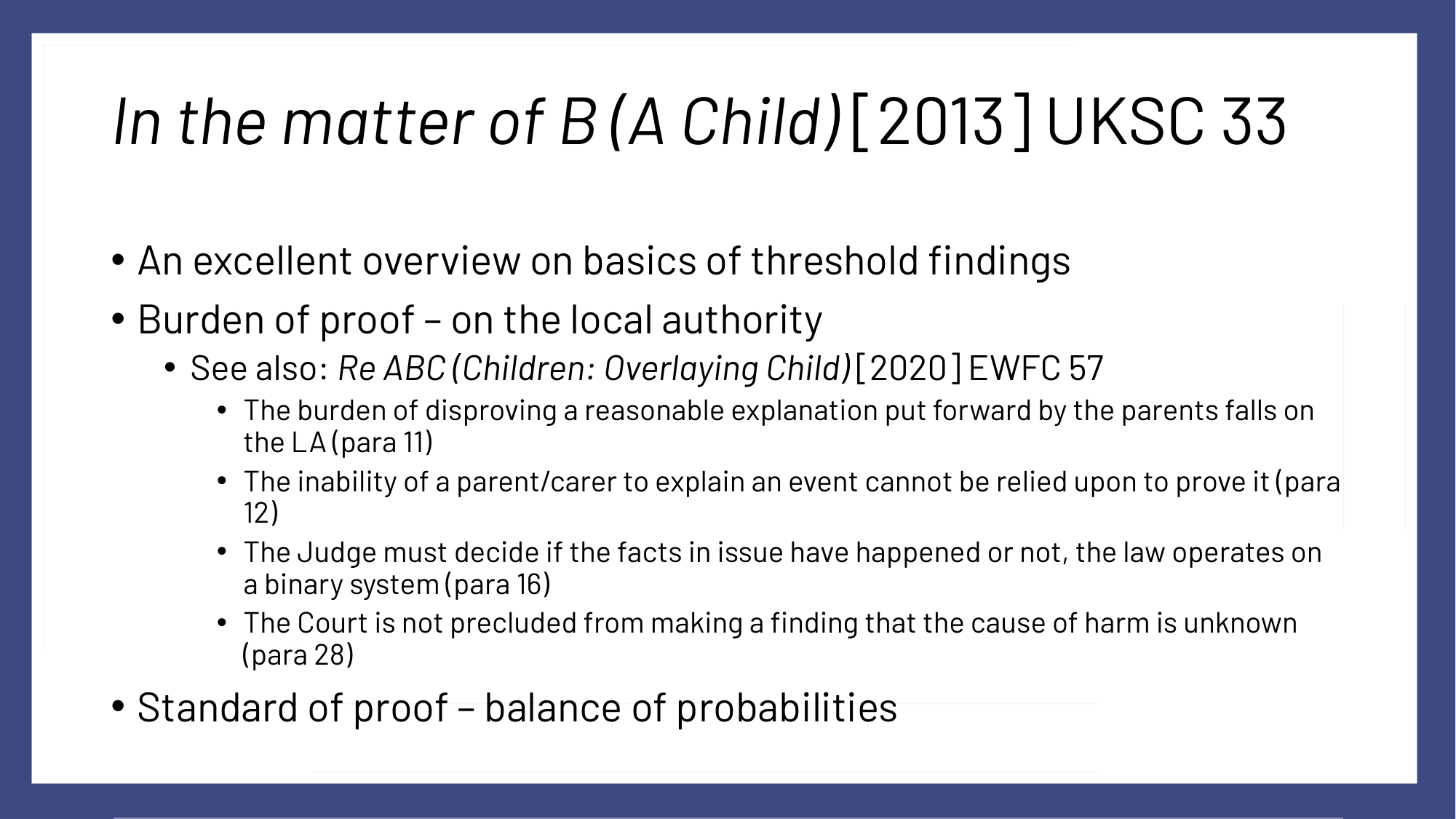

# In the matter of B (A Child) [2013] UKSC 33
An excellent overview on basics of threshold findings
Burden of proof – on the local authority
See also: Re ABC (Children: Overlaying Child) [2020] EWFC 57
The burden of disproving a reasonable explanation put forward by the parents falls on the LA (para 11)
The inability of a parent/carer to explain an event cannot be relied upon to prove it (para 12)
The Judge must decide if the facts in issue have happened or not, the law operates on a binary system (para 16)
The Court is not precluded from making a finding that the cause of harm is unknown (para 28)
Standard of proof – balance of probabilities